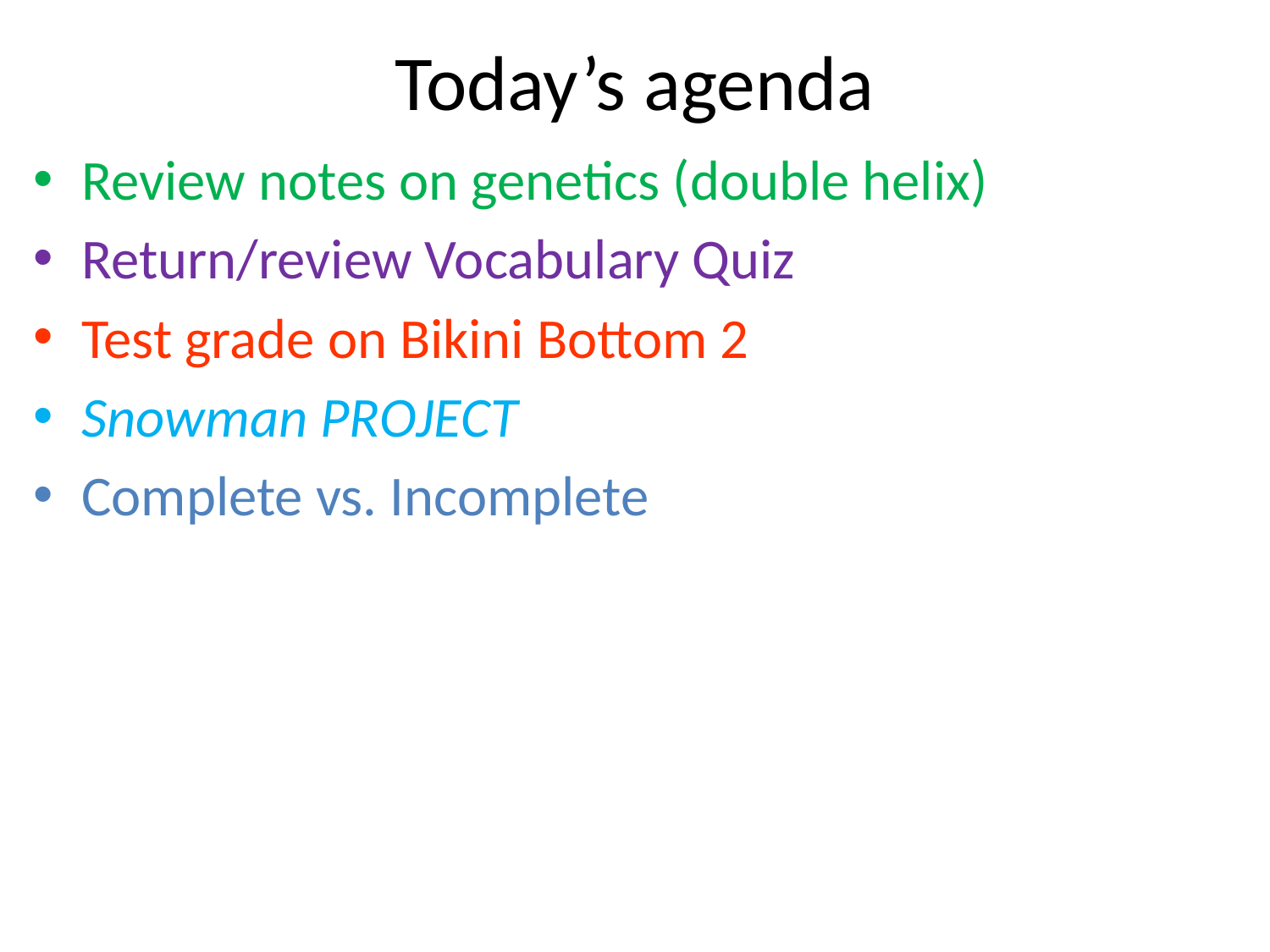

# Today’s agenda
Review notes on genetics (double helix)
Return/review Vocabulary Quiz
Test grade on Bikini Bottom 2
Snowman PROJECT
Complete vs. Incomplete